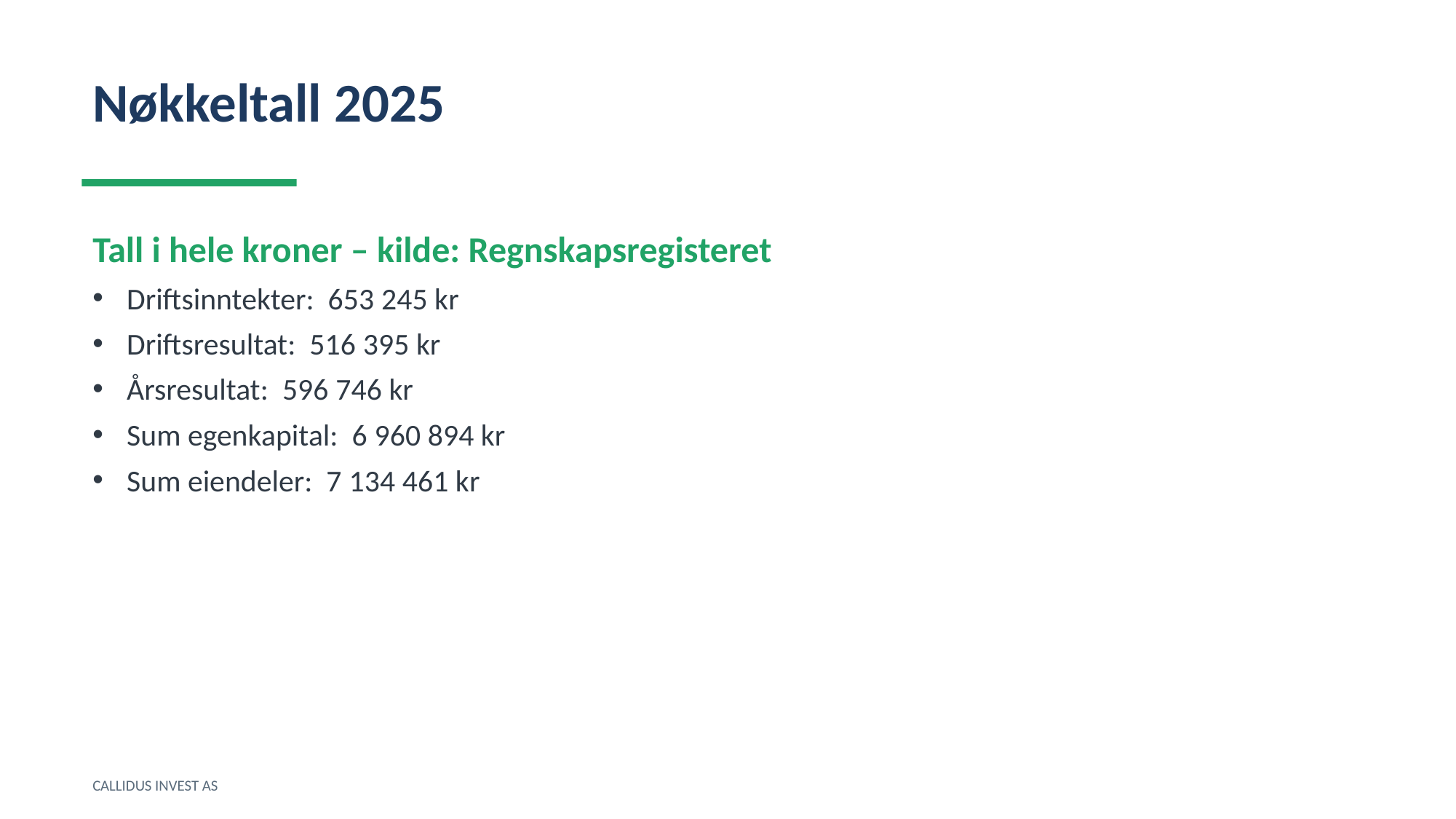

Nøkkeltall 2025

Tall i hele kroner – kilde: Regnskapsregisteret
Driftsinntekter:  653 245 kr
Driftsresultat:  516 395 kr
Årsresultat:  596 746 kr
Sum egenkapital:  6 960 894 kr
Sum eiendeler:  7 134 461 kr
CALLIDUS INVEST AS